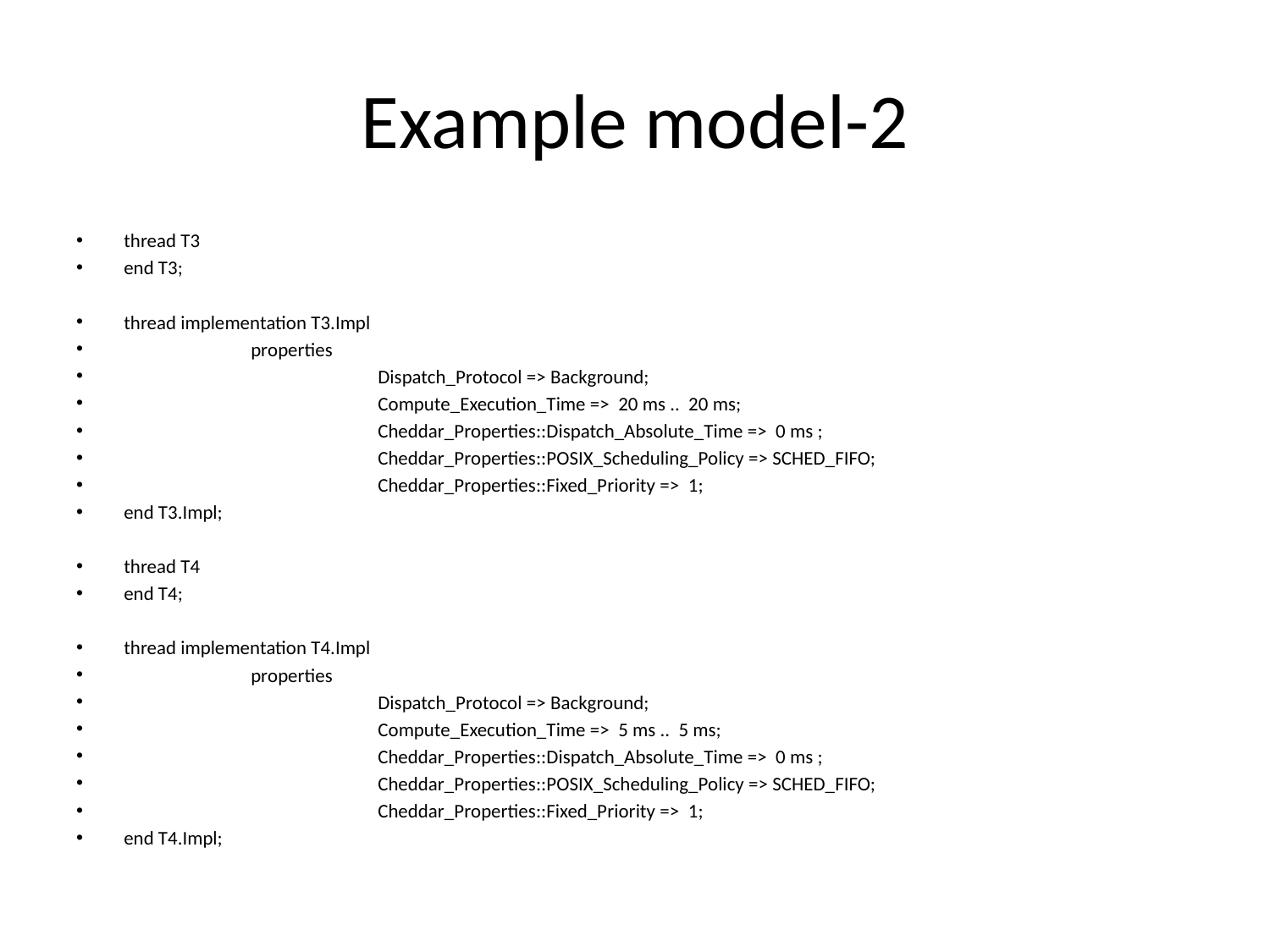

# Example model-2
thread T3
end T3;

thread implementation T3.Impl
	properties
		Dispatch_Protocol => Background;
		Compute_Execution_Time =>  20 ms ..  20 ms;
		Cheddar_Properties::Dispatch_Absolute_Time =>  0 ms ;
		Cheddar_Properties::POSIX_Scheduling_Policy => SCHED_FIFO;
		Cheddar_Properties::Fixed_Priority =>  1;
end T3.Impl;

thread T4
end T4;

thread implementation T4.Impl
	properties
		Dispatch_Protocol => Background;
		Compute_Execution_Time =>  5 ms ..  5 ms;
		Cheddar_Properties::Dispatch_Absolute_Time =>  0 ms ;
		Cheddar_Properties::POSIX_Scheduling_Policy => SCHED_FIFO;
		Cheddar_Properties::Fixed_Priority =>  1;
end T4.Impl;